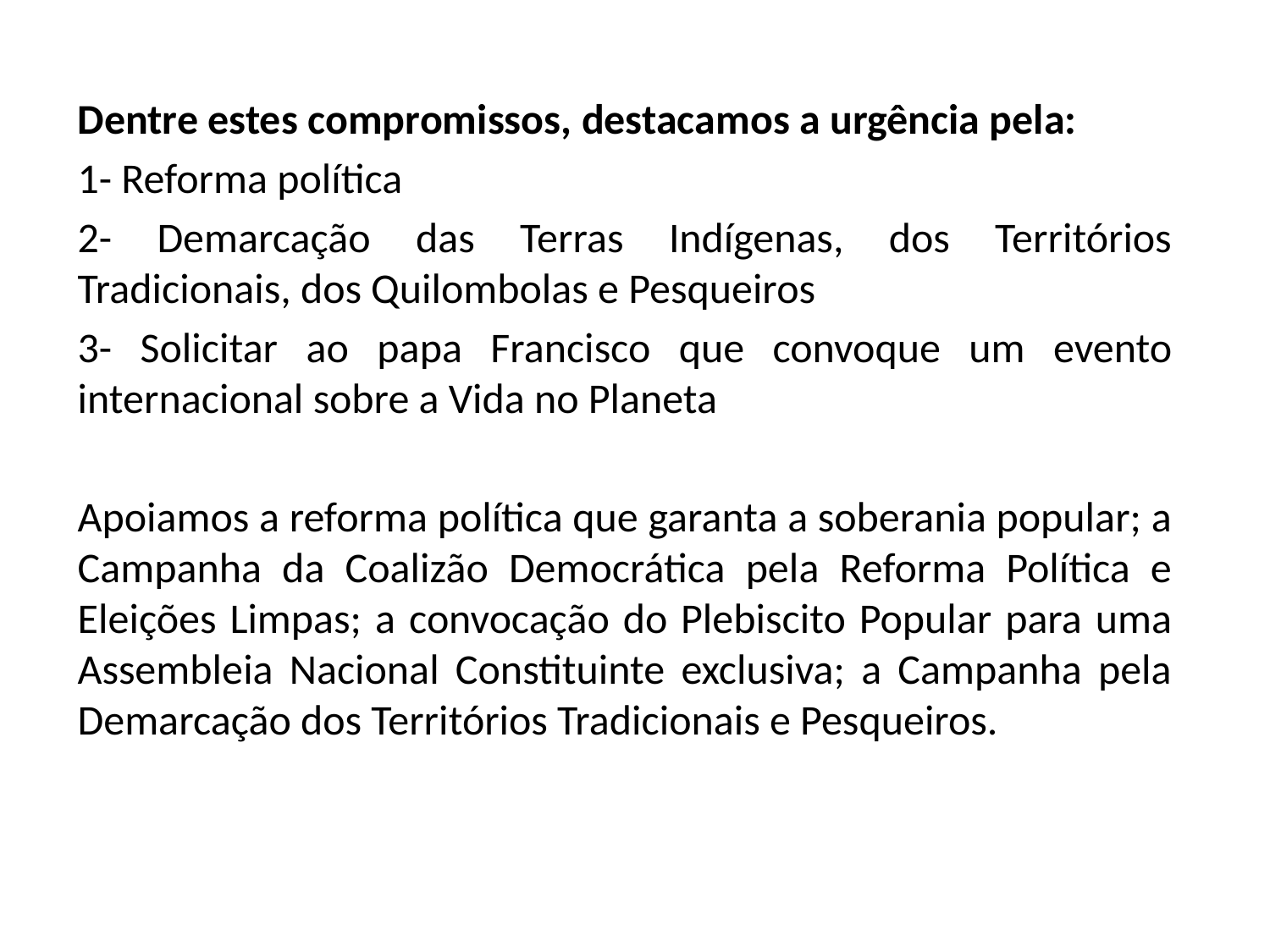

Dentre estes compromissos, destacamos a urgência pela:
1- Reforma política
2- Demarcação das Terras Indígenas, dos Territórios Tradicionais, dos Quilombolas e Pesqueiros
3- Solicitar ao papa Francisco que convoque um evento internacional sobre a Vida no Planeta

Apoiamos a reforma política que garanta a soberania popular; a Campanha da Coalizão Democrática pela Reforma Política e Eleições Limpas; a convocação do Plebiscito Popular para uma Assembleia Nacional Constituinte exclusiva; a Campanha pela Demarcação dos Territórios Tradicionais e Pesqueiros.